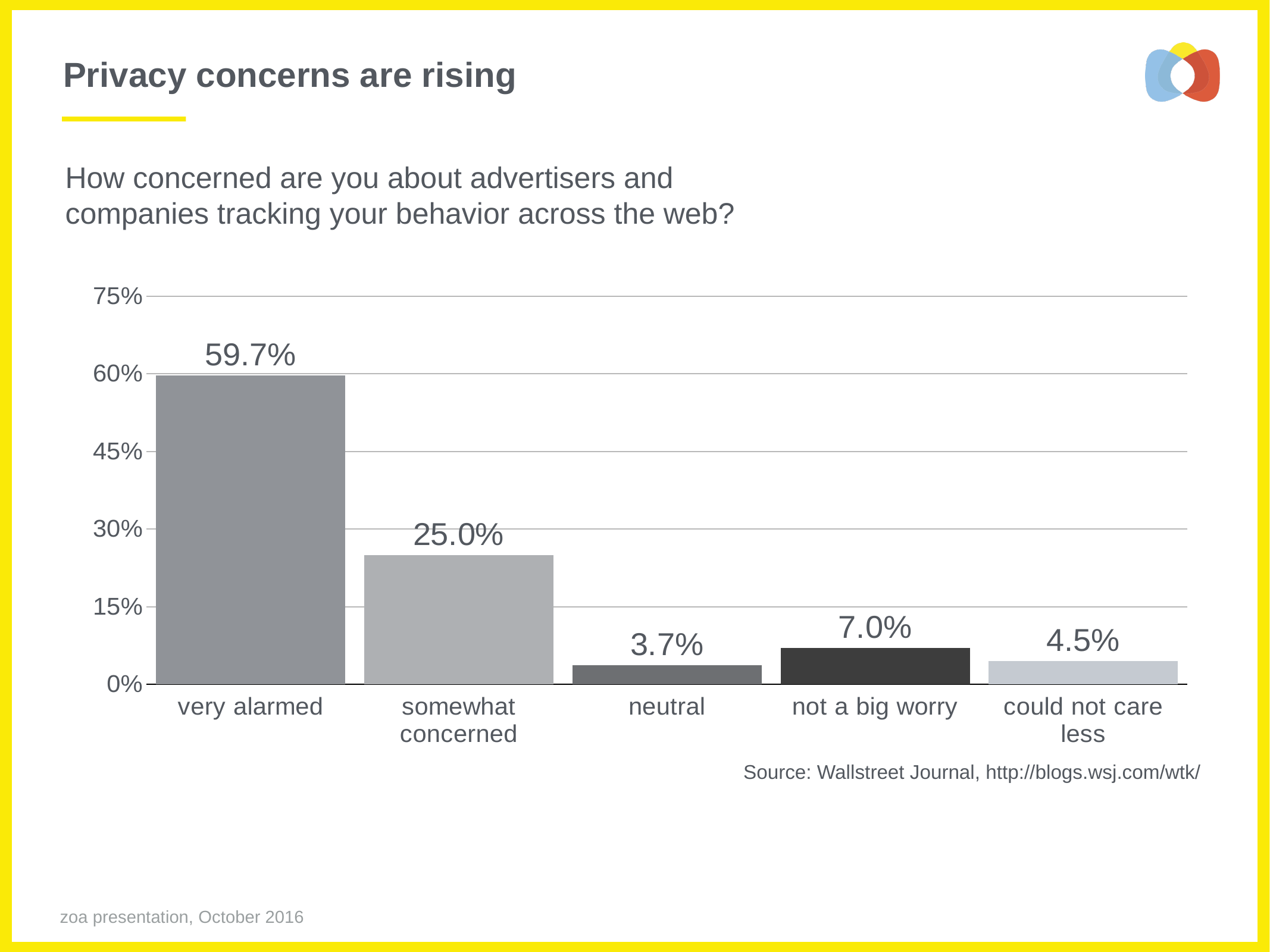

# Privacy concerns are rising
How concerned are you about advertisers and companies tracking your behavior across the web?

### Chart

| Category |  |
|---|---|
| very alarmed | 0.597 |
| somewhat concerned | 0.25 |
| neutral | 0.037 |
| not a big worry | 0.07 |
| could not care less | 0.045 |
Source: Wallstreet Journal, http://blogs.wsj.com/wtk/
6